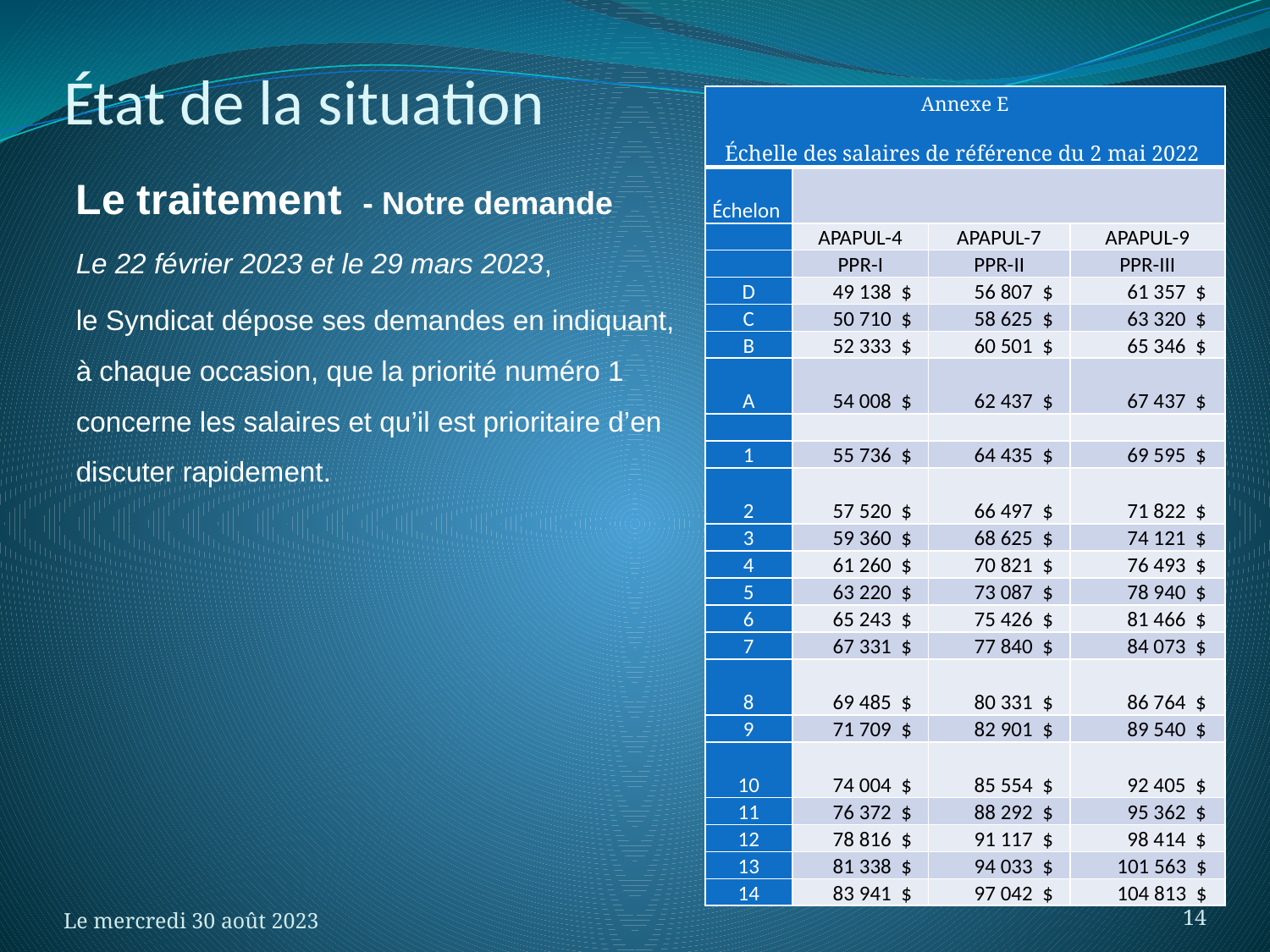

# État de la situation
| Annexe E Échelle des salaires de référence du 2 mai 2022 |  |  |  |
| --- | --- | --- | --- |
| Échelon |  |  |  |
|  | APAPUL-4 | APAPUL-7 | APAPUL-9 |
|  | PPR-I | PPR-II | PPR-III |
| D | 49 138 $ | 56 807 $ | 61 357 $ |
| C | 50 710 $ | 58 625 $ | 63 320 $ |
| B | 52 333 $ | 60 501 $ | 65 346 $ |
| A | 54 008 $ | 62 437 $ | 67 437 $ |
|  |  |  |  |
| 1 | 55 736 $ | 64 435 $ | 69 595 $ |
| 2 | 57 520 $ | 66 497 $ | 71 822 $ |
| 3 | 59 360 $ | 68 625 $ | 74 121 $ |
| 4 | 61 260 $ | 70 821 $ | 76 493 $ |
| 5 | 63 220 $ | 73 087 $ | 78 940 $ |
| 6 | 65 243 $ | 75 426 $ | 81 466 $ |
| 7 | 67 331 $ | 77 840 $ | 84 073 $ |
| 8 | 69 485 $ | 80 331 $ | 86 764 $ |
| 9 | 71 709 $ | 82 901 $ | 89 540 $ |
| 10 | 74 004 $ | 85 554 $ | 92 405 $ |
| 11 | 76 372 $ | 88 292 $ | 95 362 $ |
| 12 | 78 816 $ | 91 117 $ | 98 414 $ |
| 13 | 81 338 $ | 94 033 $ | 101 563 $ |
| 14 | 83 941 $ | 97 042 $ | 104 813 $ |
Le traitement  - Notre demande
Le 22 février 2023 et le 29 mars 2023,
le Syndicat dépose ses demandes en indiquant, à chaque occasion, que la priorité numéro 1 concerne les salaires et qu’il est prioritaire d’en discuter rapidement.
Le mercredi 30 août 2023
14